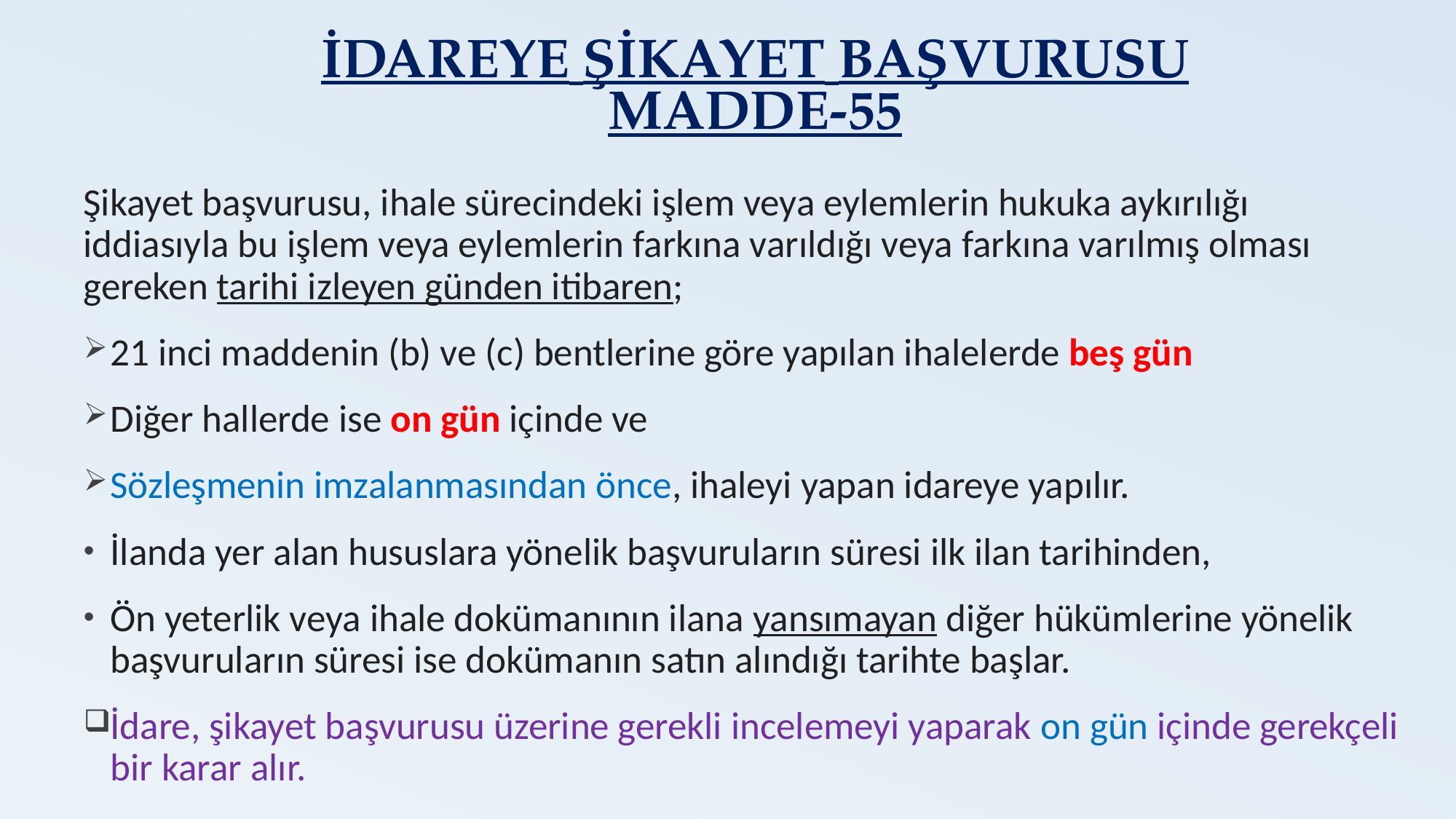

# İDAREYE ŞİKAYET BAŞVURUSU MADDE-55
Şikayet başvurusu, ihale sürecindeki işlem veya eylemlerin hukuka aykırılığı iddiasıyla bu işlem veya eylemlerin farkına varıldığı veya farkına varılmış olması gereken tarihi izleyen günden itibaren;
21 inci maddenin (b) ve (c) bentlerine göre yapılan ihalelerde beş gün
Diğer hallerde ise on gün içinde ve
Sözleşmenin imzalanmasından önce, ihaleyi yapan idareye yapılır.
İlanda yer alan hususlara yönelik başvuruların süresi ilk ilan tarihinden,
Ön yeterlik veya ihale dokümanının ilana yansımayan diğer hükümlerine yönelik başvuruların süresi ise dokümanın satın alındığı tarihte başlar.
İdare, şikayet başvurusu üzerine gerekli incelemeyi yaparak on gün içinde gerekçeli bir karar alır.